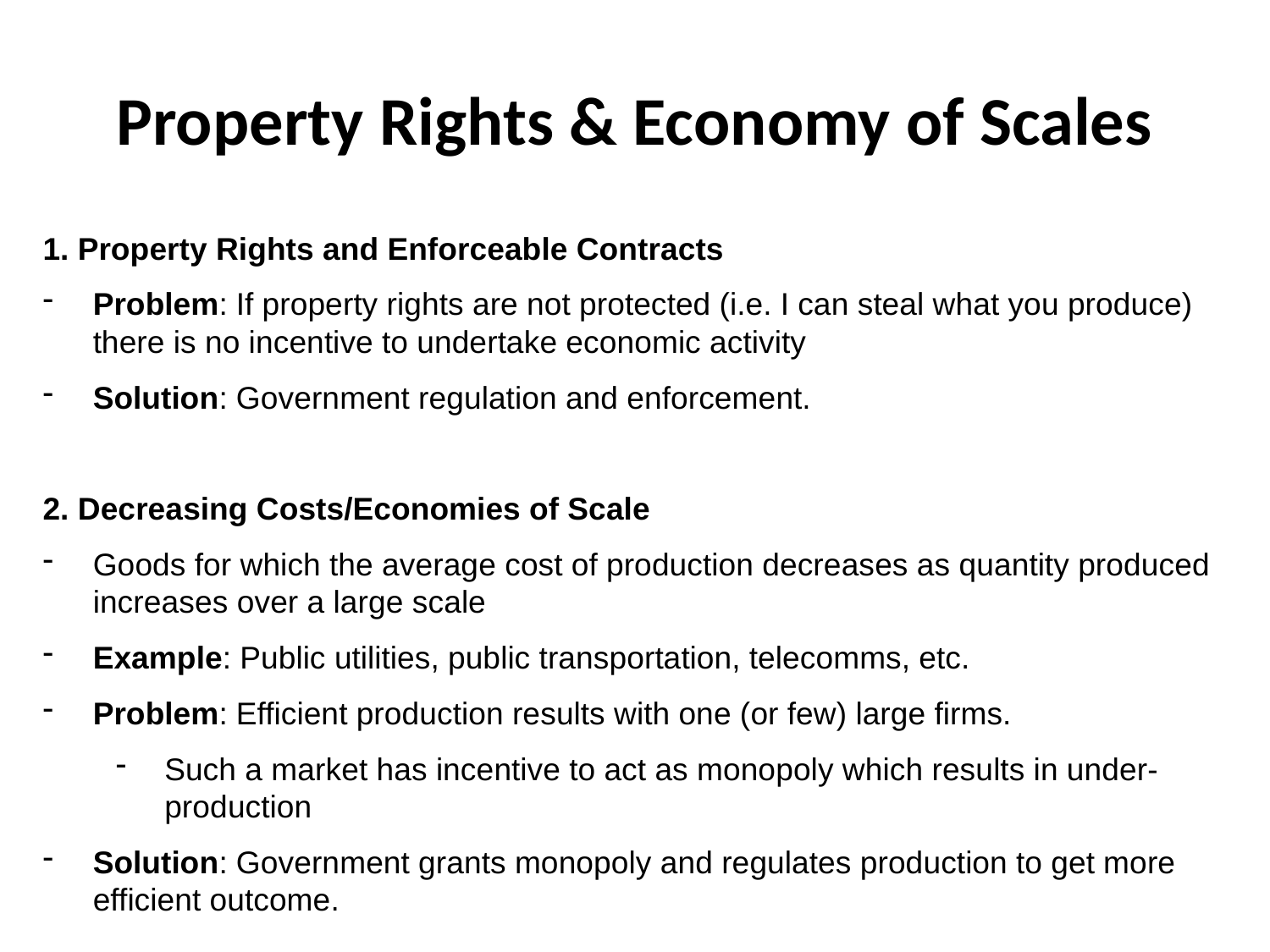

# Property Rights & Economy of Scales
1. Property Rights and Enforceable Contracts
Problem: If property rights are not protected (i.e. I can steal what you produce) there is no incentive to undertake economic activity
Solution: Government regulation and enforcement.

2. Decreasing Costs/Economies of Scale
Goods for which the average cost of production decreases as quantity produced increases over a large scale
Example: Public utilities, public transportation, telecomms, etc.
Problem: Efficient production results with one (or few) large firms.
Such a market has incentive to act as monopoly which results in under-production
Solution: Government grants monopoly and regulates production to get more efficient outcome.